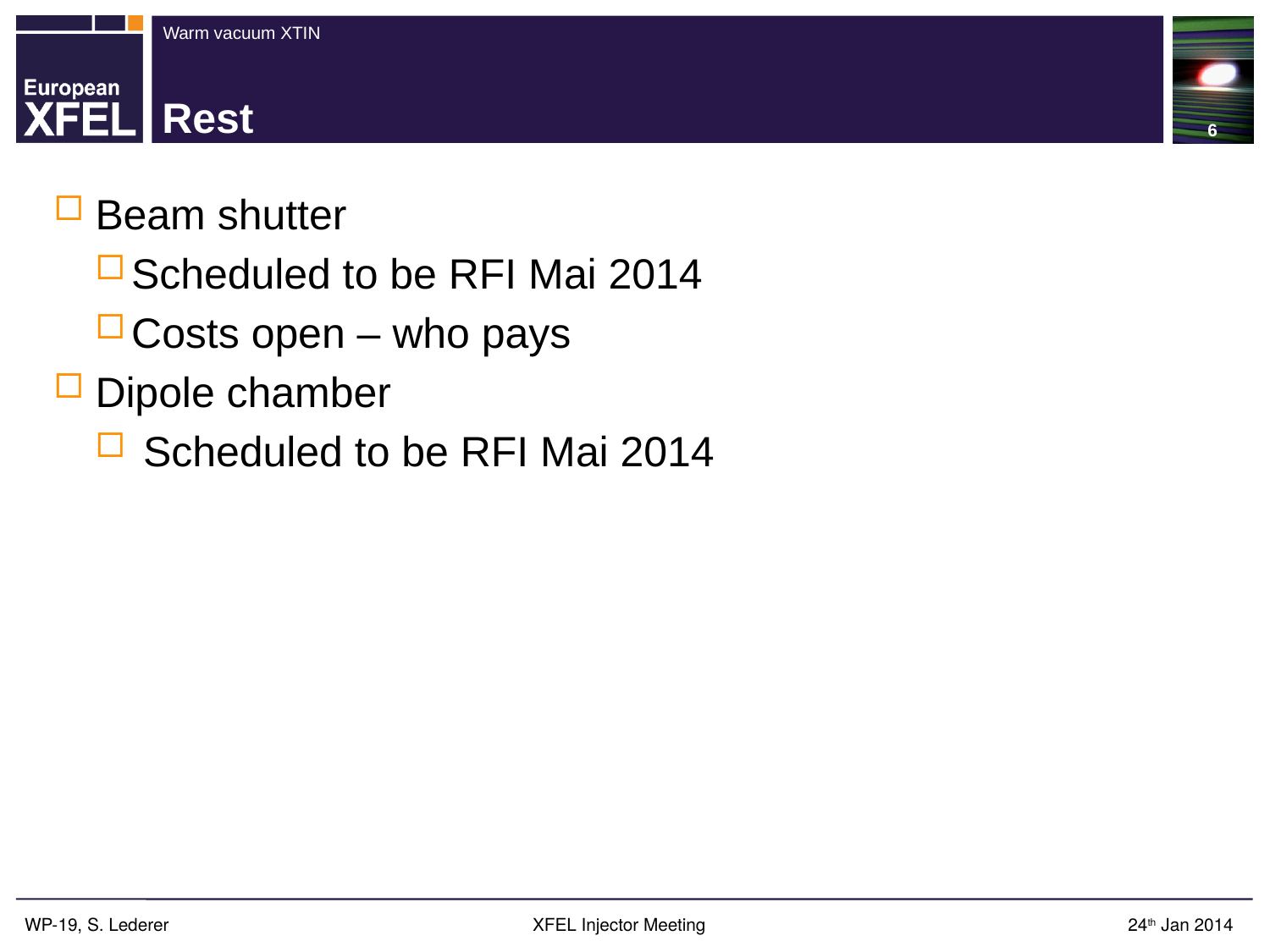

6
# Rest
Beam shutter
Scheduled to be RFI Mai 2014
Costs open – who pays
Dipole chamber
 Scheduled to be RFI Mai 2014